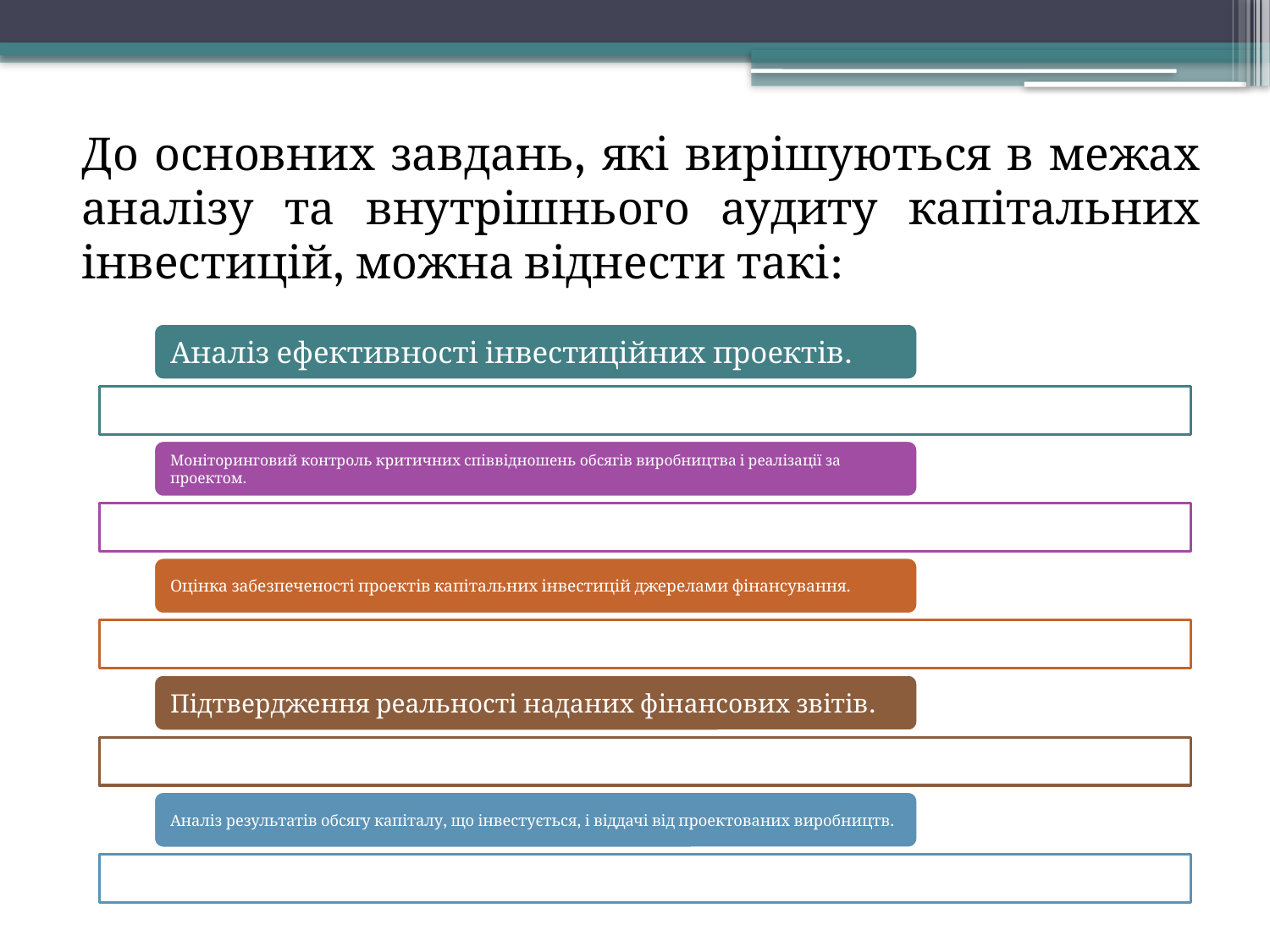

До основних завдань, які вирішуються в межах аналізу та внутрішнього аудиту капітальних інвестицій, можна віднести такі:

Аналіз ефективності інвестиційних проектів.
Моніторинговий контроль критичних співвідношень обсягів виробництва і реалізації за проектом.
Оцінка забезпеченості проектів капітальних інвестицій джерелами фінансування.
Аналіз результатів обсягу капіталу, що інвестується, і віддачі від проектованих виробництв.
Підтвердження реальності наданих фінансових звітів.